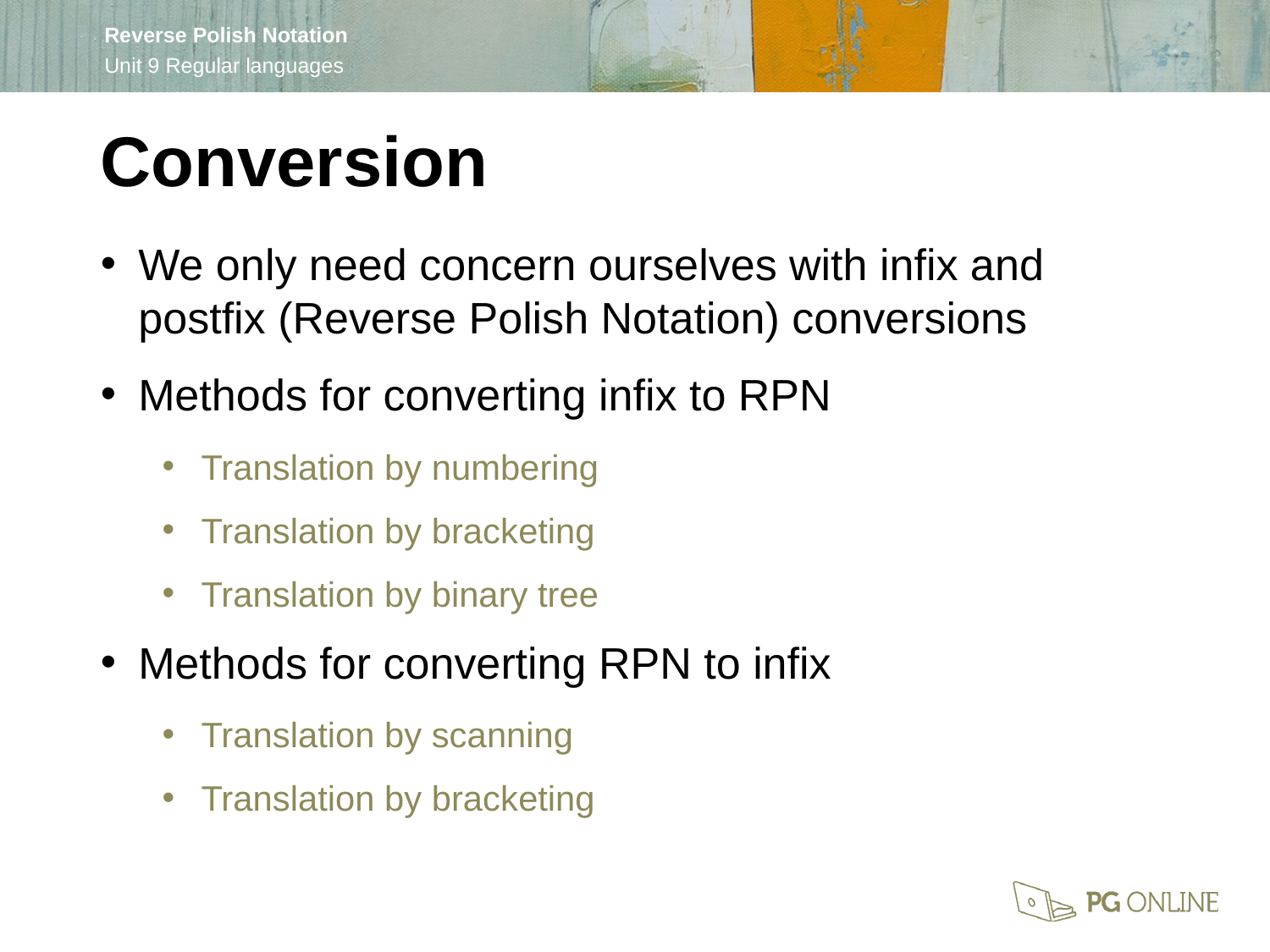

Conversion
We only need concern ourselves with infix and postfix (Reverse Polish Notation) conversions
Methods for converting infix to RPN
Translation by numbering
Translation by bracketing
Translation by binary tree
Methods for converting RPN to infix
Translation by scanning
Translation by bracketing